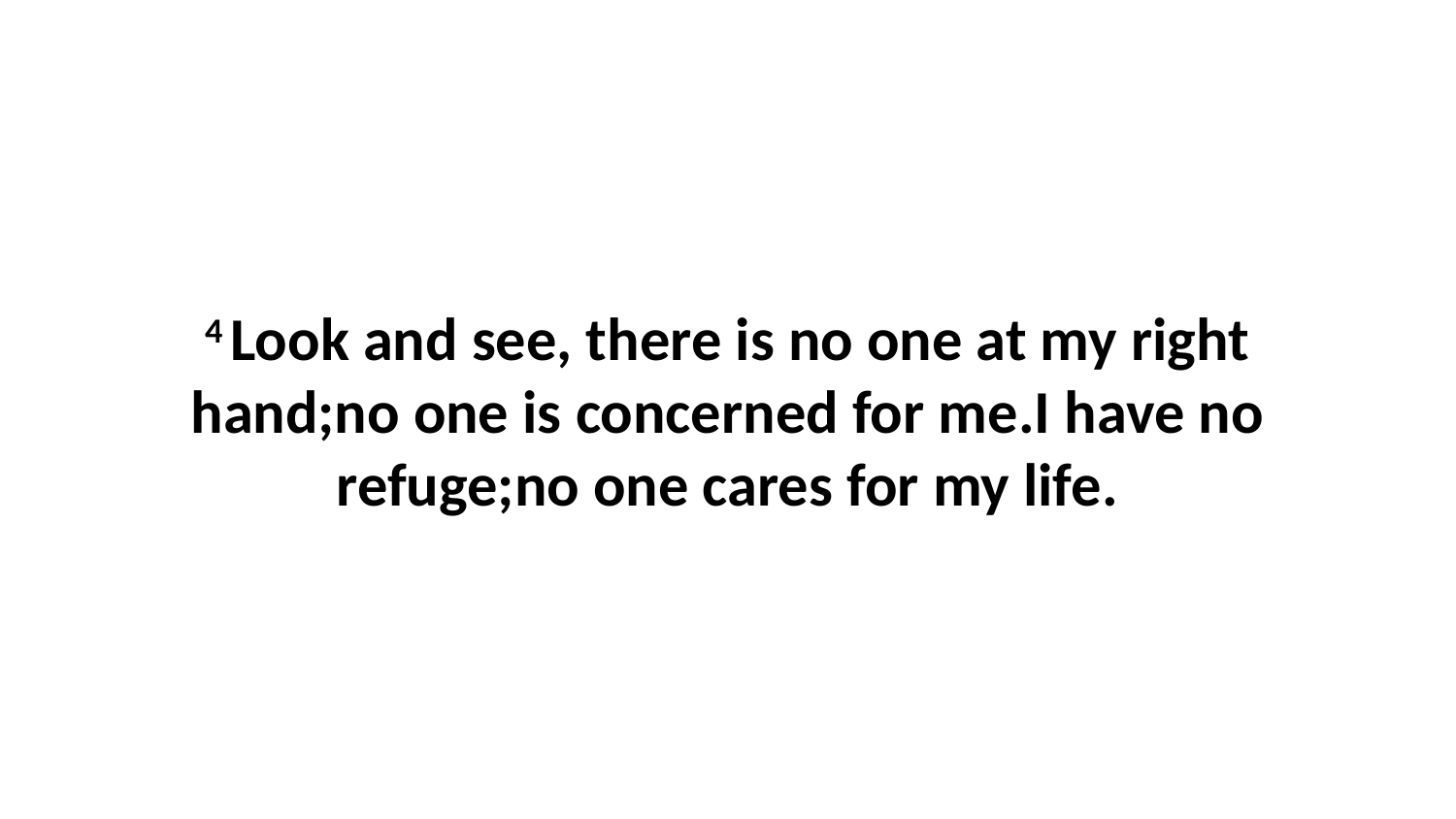

4 Look and see, there is no one at my right hand;no one is concerned for me.I have no refuge;no one cares for my life.